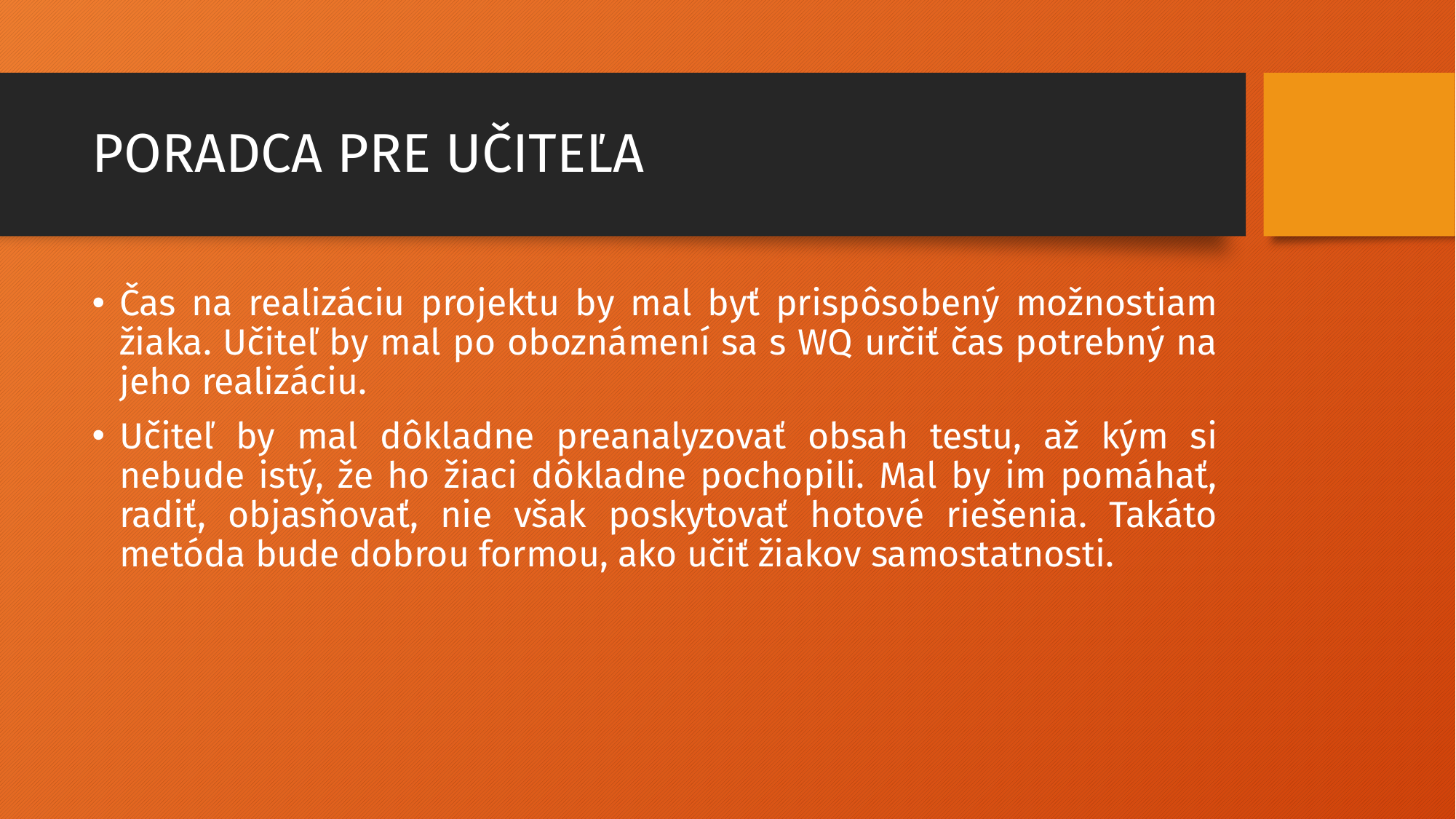

# PORADCA PRE UČITEĽA
Čas na realizáciu projektu by mal byť prispôsobený možnostiam žiaka. Učiteľ by mal po oboznámení sa s WQ určiť čas potrebný na jeho realizáciu.
Učiteľ by mal dôkladne preanalyzovať obsah testu, až kým si nebude istý, že ho žiaci dôkladne pochopili. Mal by im pomáhať, radiť, objasňovať, nie však poskytovať hotové riešenia. Takáto metóda bude dobrou formou, ako učiť žiakov samostatnosti.